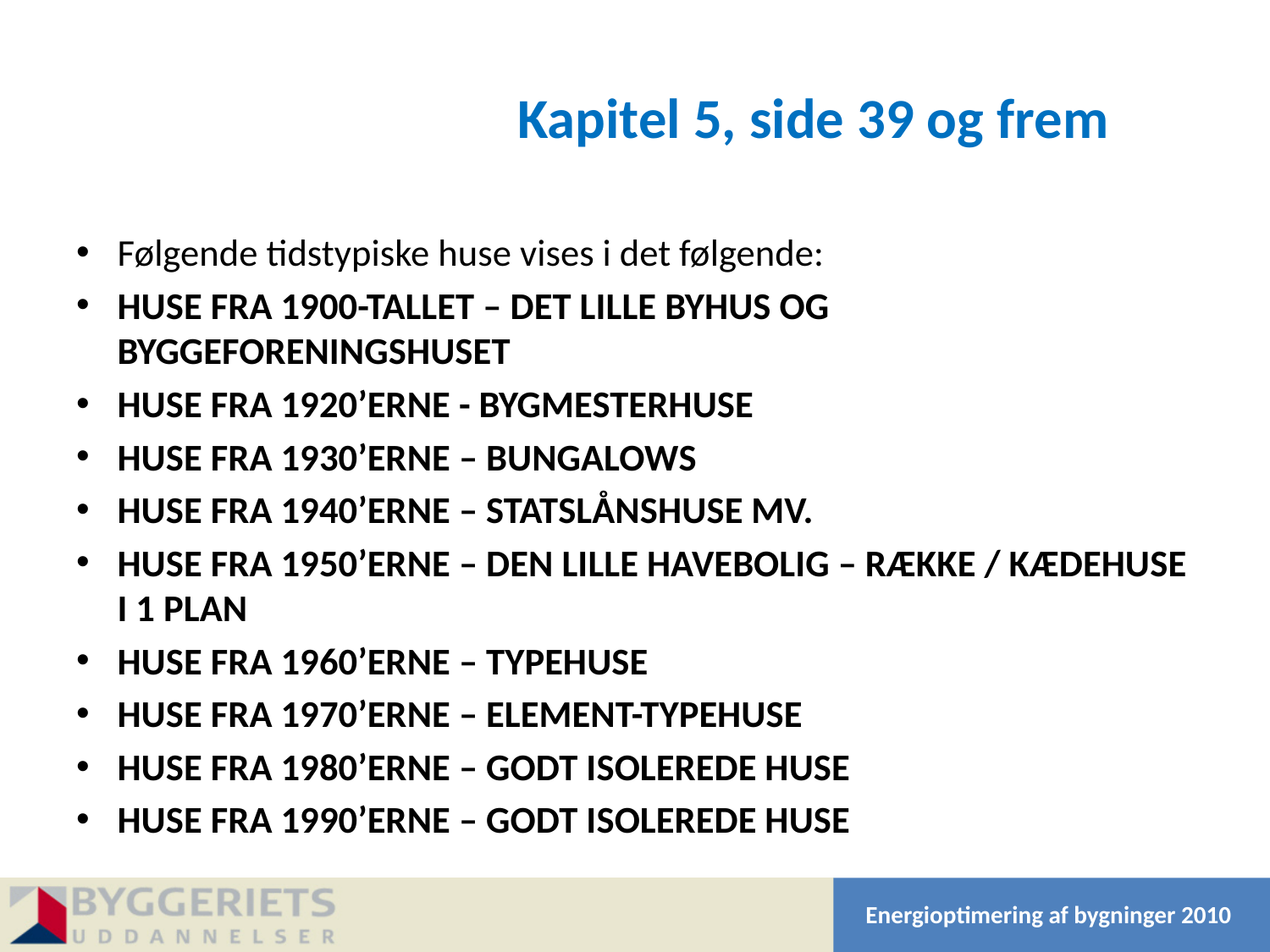

#
Kapitel 5, side 39 og frem
Følgende tidstypiske huse vises i det følgende:
HUSE FRA 1900-TALLET – DET LILLE BYHUS OG BYGGEFORENINGSHUSET
HUSE FRA 1920’ERNE - BYGMESTERHUSE
HUSE FRA 1930’ERNE – BUNGALOWS
HUSE FRA 1940’ERNE – STATSLÅNSHUSE MV.
HUSE FRA 1950’ERNE – DEN LILLE HAVEBOLIG – RÆKKE / KÆDEHUSE I 1 PLAN
HUSE FRA 1960’ERNE – TYPEHUSE
HUSE FRA 1970’ERNE – ELEMENT-TYPEHUSE
HUSE FRA 1980’ERNE – GODT ISOLEREDE HUSE
HUSE FRA 1990’ERNE – GODT ISOLEREDE HUSE